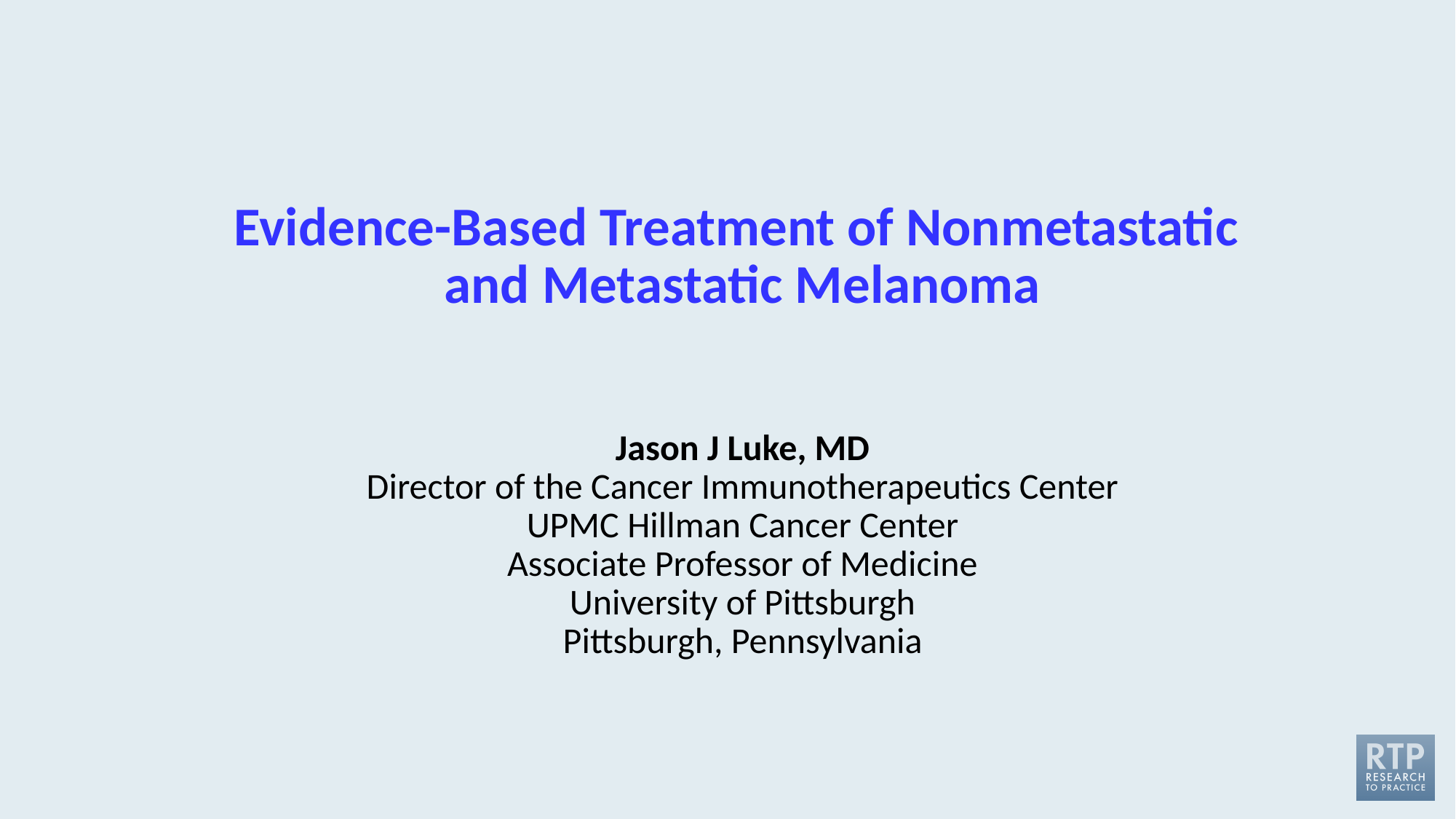

# Evidence-Based Treatment of Nonmetastatic and Metastatic Melanoma Jason J Luke, MD Director of the Cancer Immunotherapeutics Center UPMC Hillman Cancer Center Associate Professor of Medicine University of Pittsburgh Pittsburgh, Pennsylvania